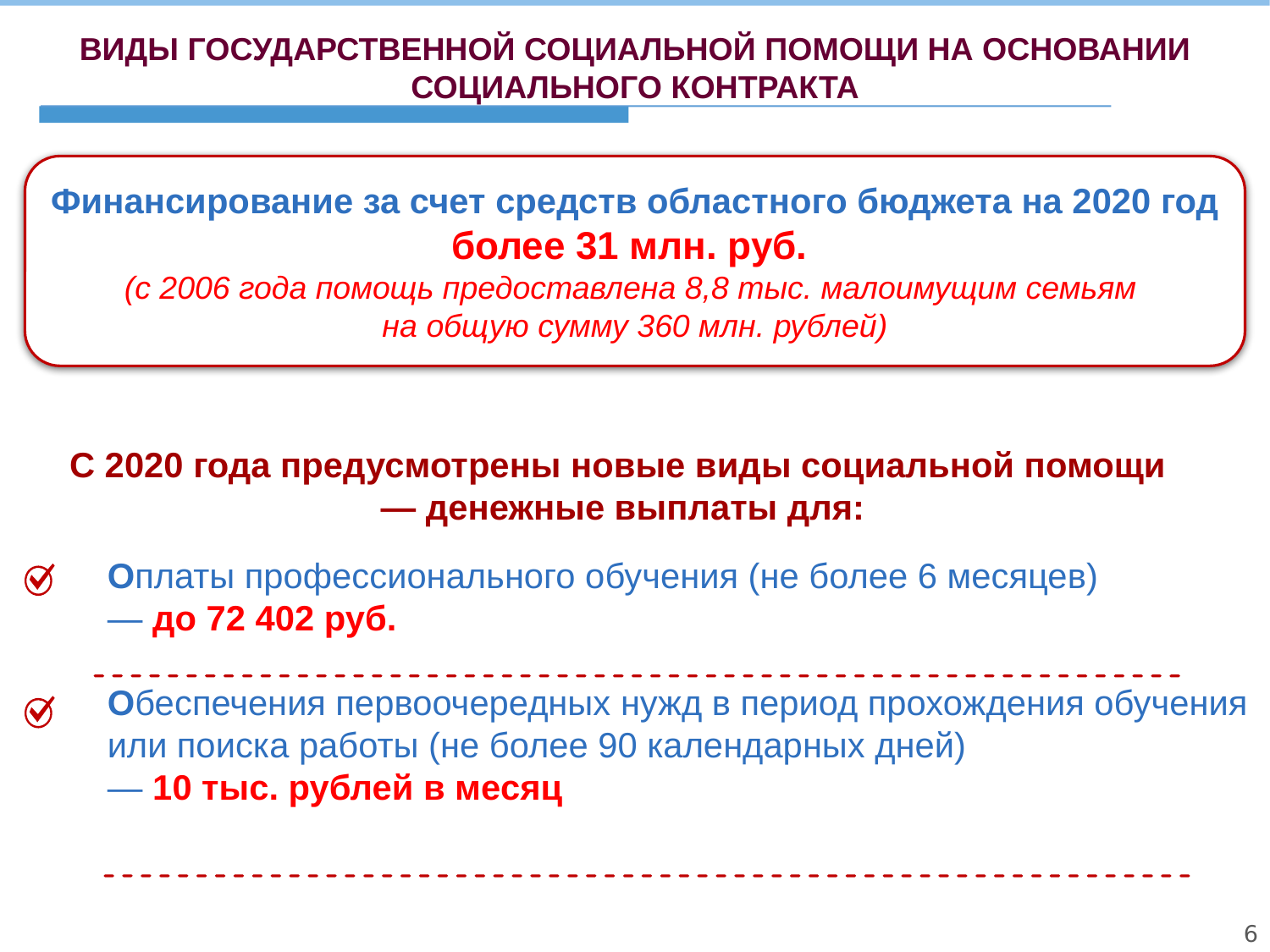

ВИДЫ ГОСУДАРСТВЕННОЙ СОЦИАЛЬНОЙ ПОМОЩИ НА ОСНОВАНИИ СОЦИАЛЬНОГО КОНТРАКТА

Финансирование за счет средств областного бюджета на 2020 год более 31 млн. руб.
(с 2006 года помощь предоставлена 8,8 тыс. малоимущим семьям
на общую сумму 360 млн. рублей)

С 2020 года предусмотрены новые виды социальной помощи
— денежные выплаты для:
Оплаты профессионального обучения (не более 6 месяцев)
— до 72 402 руб.

Обеспечения первоочередных нужд в период прохождения обучения или поиска работы (не более 90 календарных дней)
— 10 тыс. рублей в месяц

6